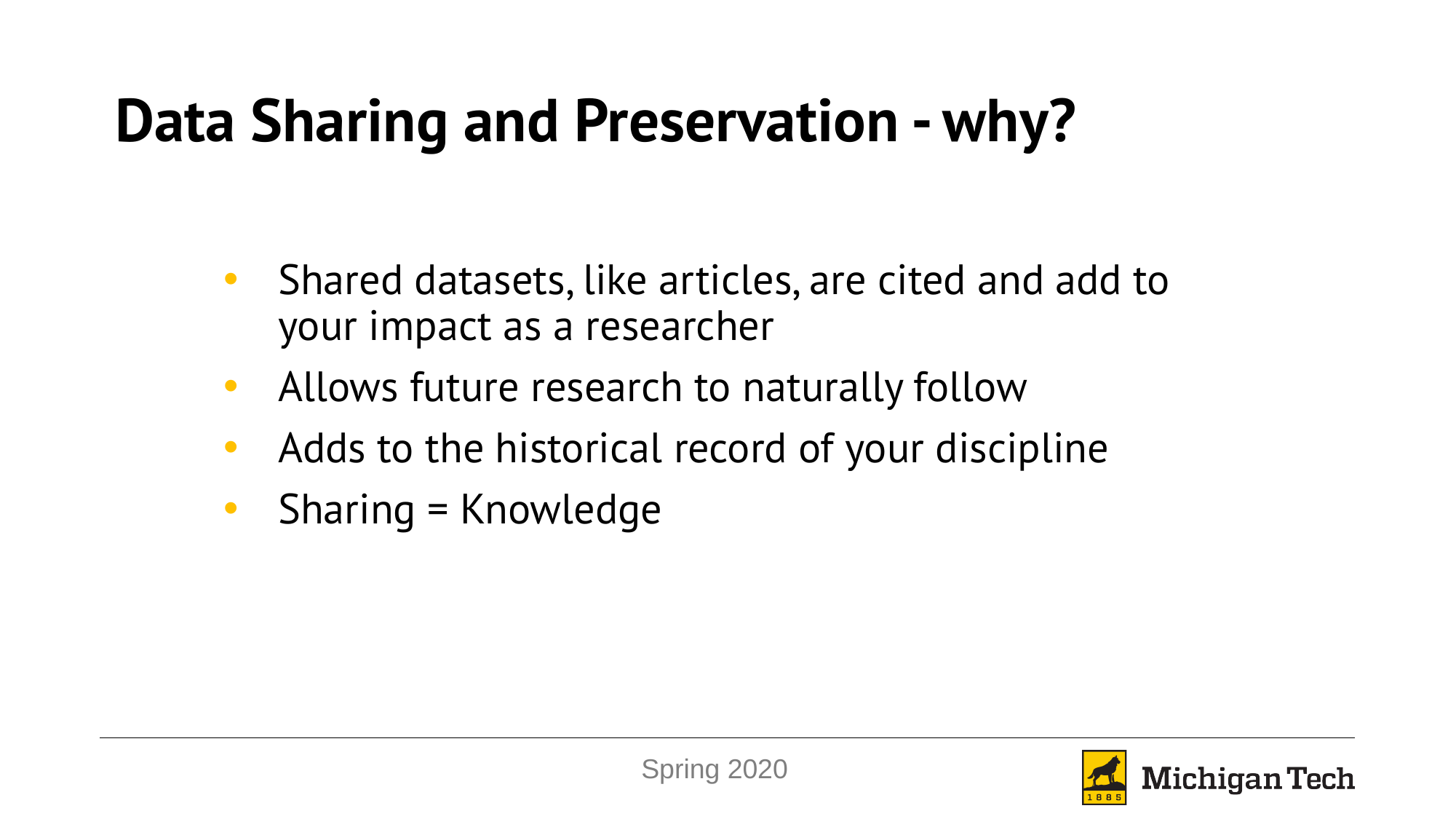

# Data Sharing and Preservation - why?

Shared datasets, like articles, are cited and add to your impact as a researcher
Allows future research to naturally follow
Adds to the historical record of your discipline
Sharing = Knowledge

Spring 2020